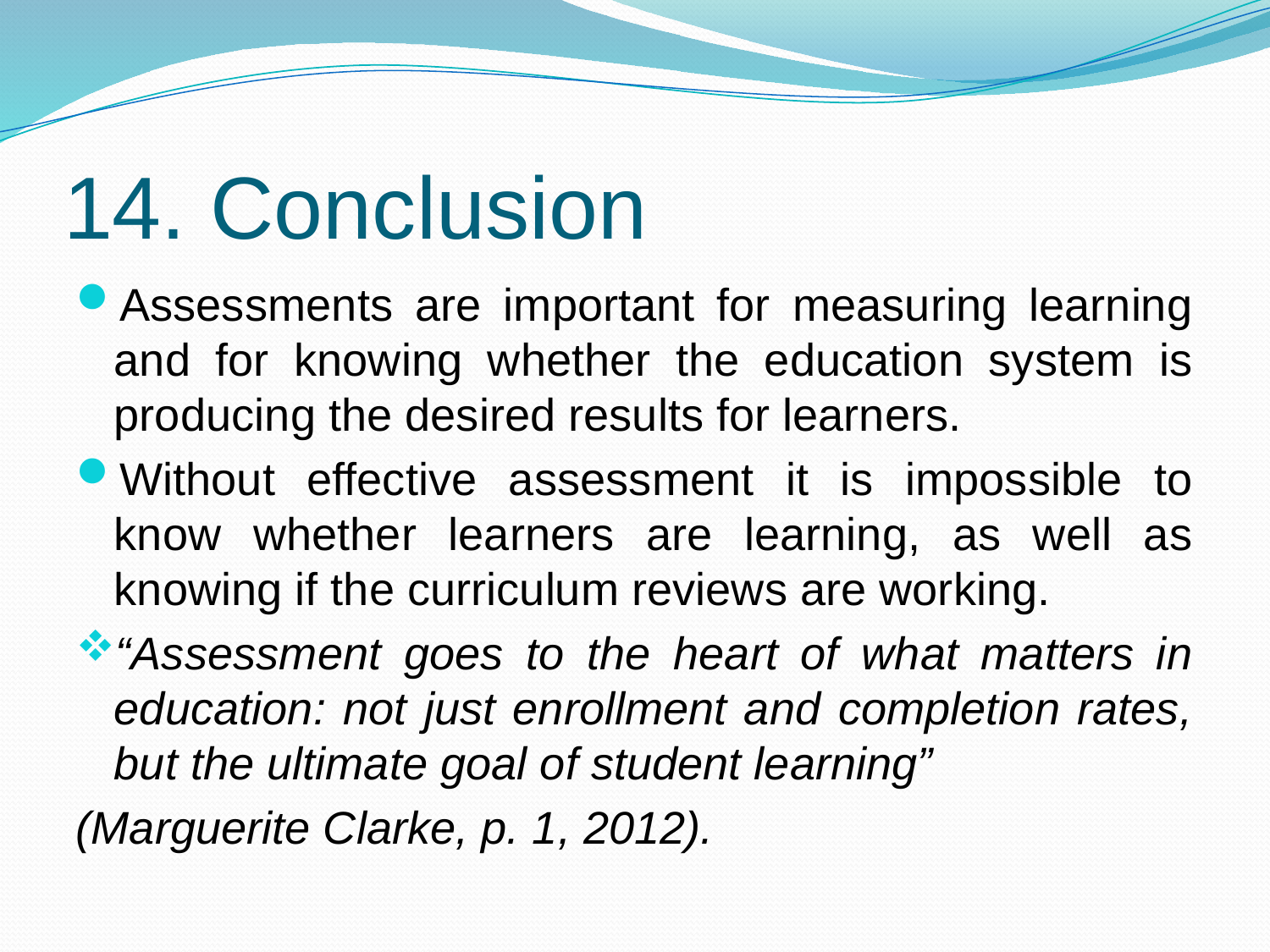

# 14. Conclusion
Assessments are important for measuring learning and for knowing whether the education system is producing the desired results for learners.
Without effective assessment it is impossible to know whether learners are learning, as well as knowing if the curriculum reviews are working.
“Assessment goes to the heart of what matters in education: not just enrollment and completion rates, but the ultimate goal of student learning”
(Marguerite Clarke, p. 1, 2012).